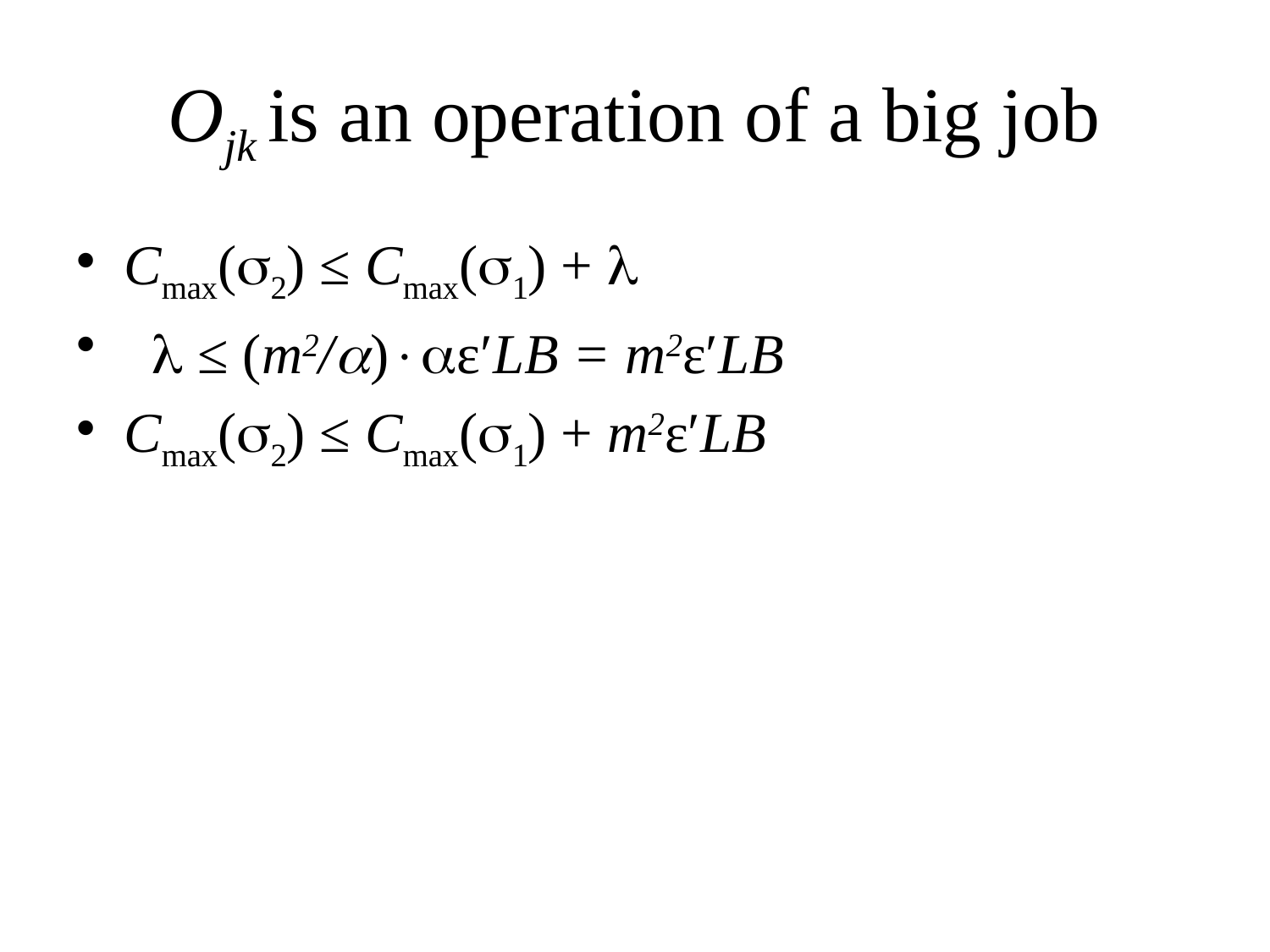

# Ojk is an operation of a big job
Cmax(σ2) ≤ Cmax(σ1) + λ
 λ ≤ (m2/α)⋅αε′LB = m2ε′LB
Cmax(σ2) ≤ Cmax(σ1) + m2ε′LB